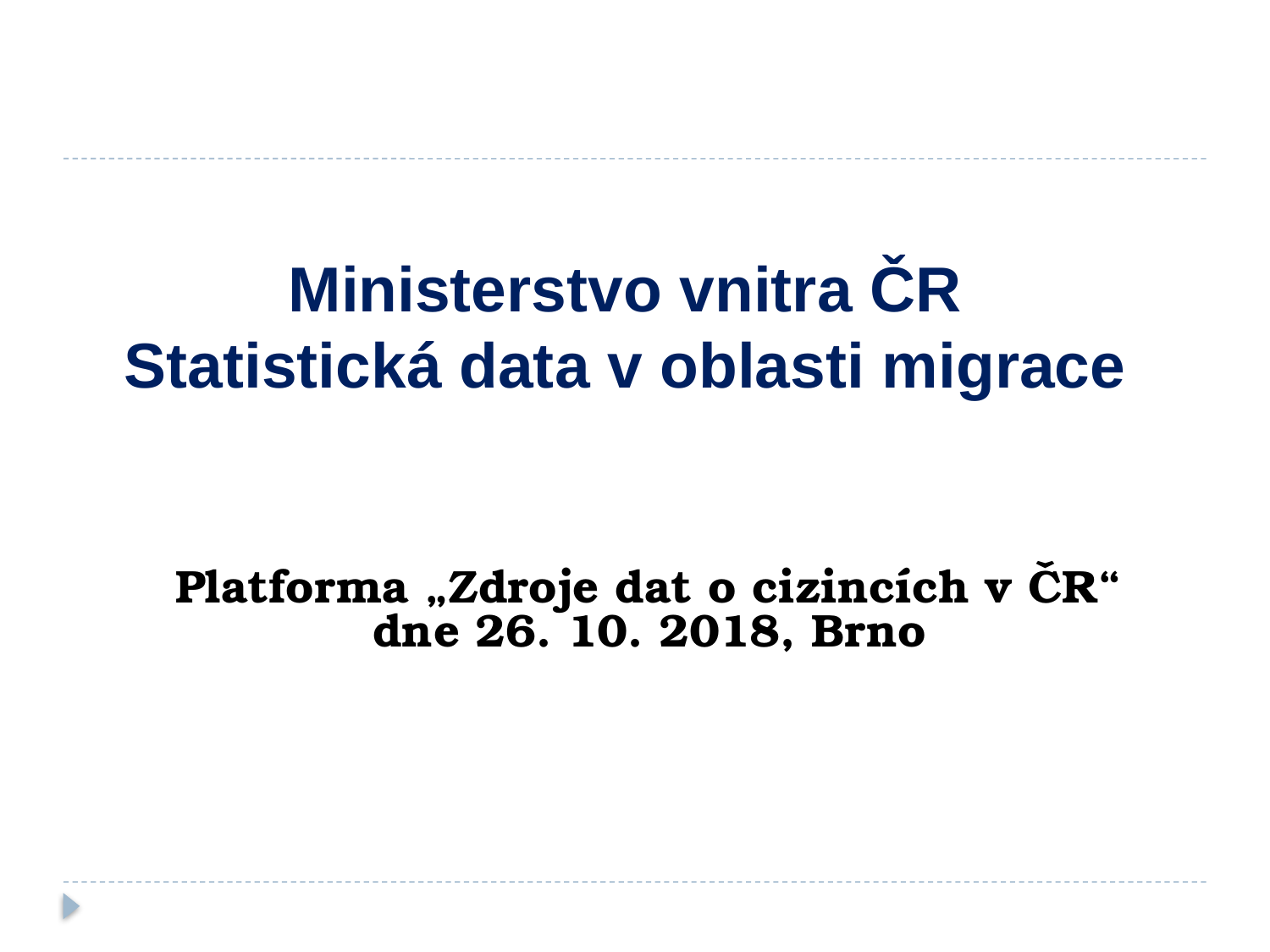

# Ministerstvo vnitra ČR Statistická data v oblasti migrace

Platforma „Zdroje dat o cizincích v ČR“ dne 26. 10. 2018, Brno